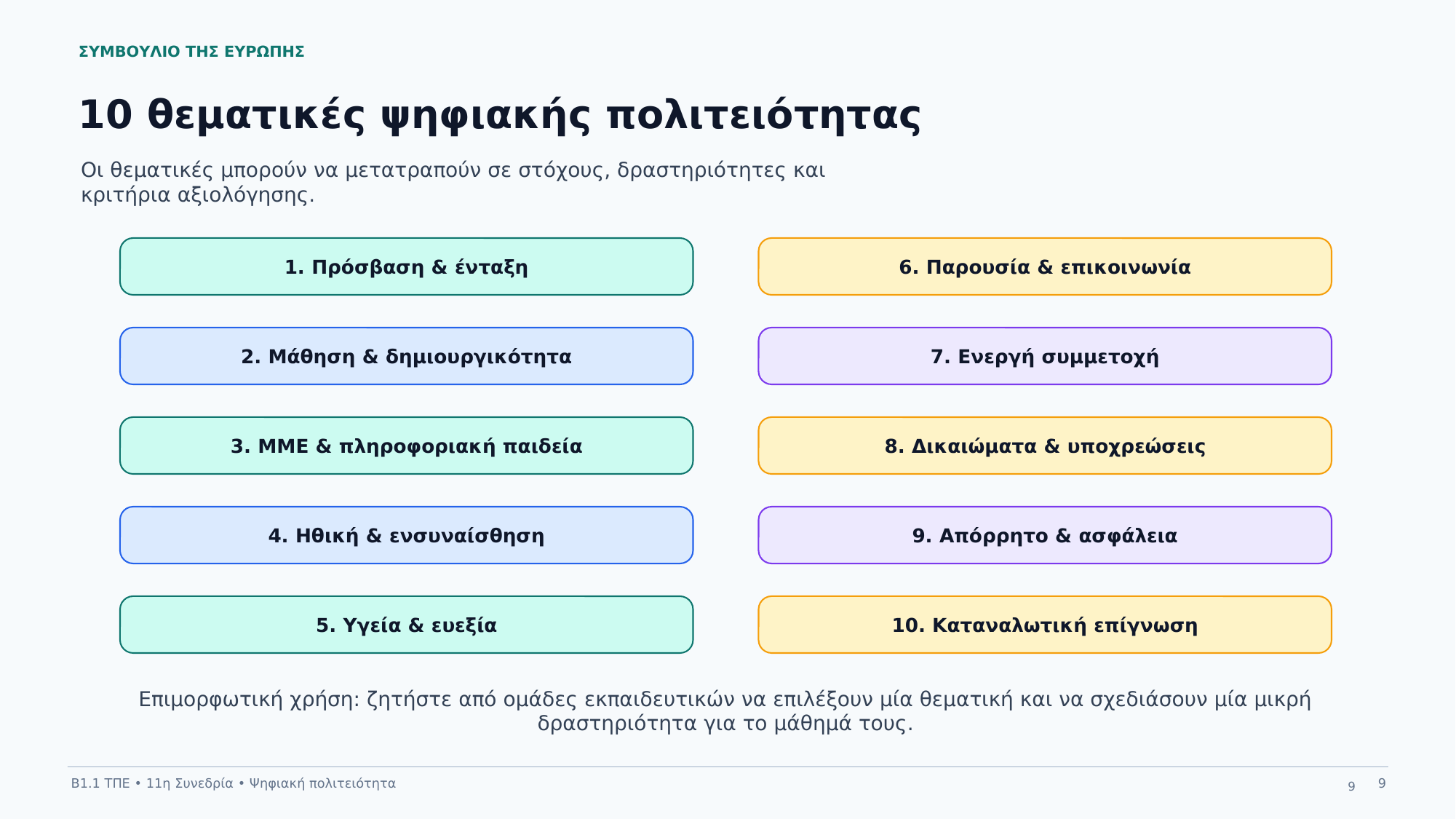

ΣΥΜΒΟΥΛΙΟ ΤΗΣ ΕΥΡΩΠΗΣ
10 θεματικές ψηφιακής πολιτειότητας
Οι θεματικές μπορούν να μετατραπούν σε στόχους, δραστηριότητες και κριτήρια αξιολόγησης.

1. Πρόσβαση & ένταξη
6. Παρουσία & επικοινωνία

2. Μάθηση & δημιουργικότητα
7. Ενεργή συμμετοχή

3. ΜΜΕ & πληροφοριακή παιδεία
8. Δικαιώματα & υποχρεώσεις

4. Ηθική & ενσυναίσθηση
9. Απόρρητο & ασφάλεια

5. Υγεία & ευεξία
10. Καταναλωτική επίγνωση
Επιμορφωτική χρήση: ζητήστε από ομάδες εκπαιδευτικών να επιλέξουν μία θεματική και να σχεδιάσουν μία μικρή δραστηριότητα για το μάθημά τους.

Β1.1 ΤΠΕ • 11η Συνεδρία • Ψηφιακή πολιτειότητα
9
9